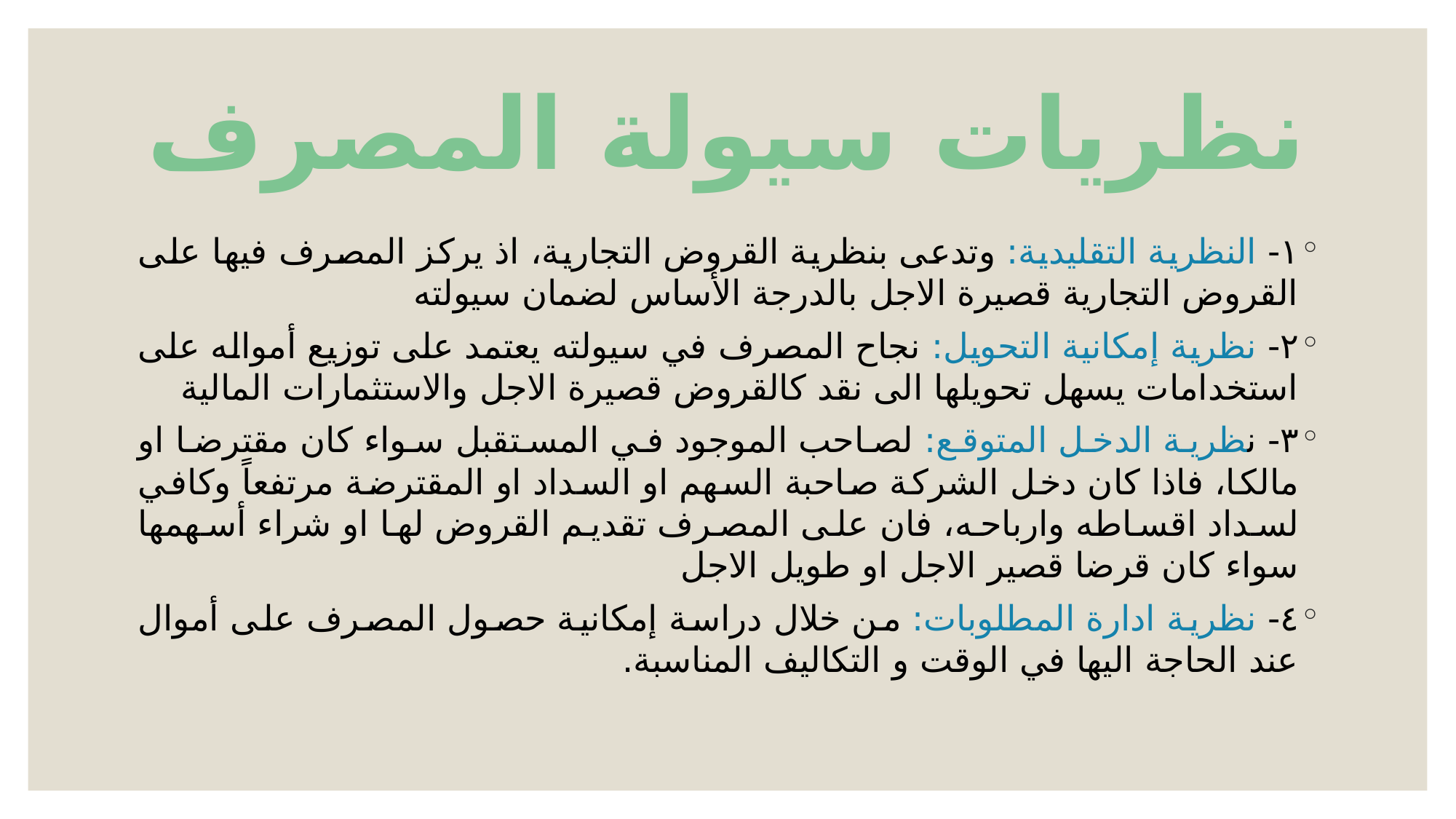

# نظريات سيولة المصرف
١- النظرية التقليدية: وتدعى بنظرية القروض التجارية، اذ يركز المصرف فيها على القروض التجارية قصيرة الاجل بالدرجة الأساس لضمان سيولته
٢- نظرية إمكانية التحويل: نجاح المصرف في سيولته يعتمد على توزيع أمواله على استخدامات يسهل تحويلها الى نقد كالقروض قصيرة الاجل والاستثمارات المالية
٣- نظرية الدخل المتوقع: لصاحب الموجود في المستقبل سواء كان مقترضا او مالكا، فاذا كان دخل الشركة صاحبة السهم او السداد او المقترضة مرتفعاً وكافي لسداد اقساطه وارباحه، فان على المصرف تقديم القروض لها او شراء أسهمها سواء كان قرضا قصير الاجل او طويل الاجل
٤- نظرية ادارة المطلوبات: من خلال دراسة إمكانية حصول المصرف على أموال عند الحاجة اليها في الوقت و التكاليف المناسبة.